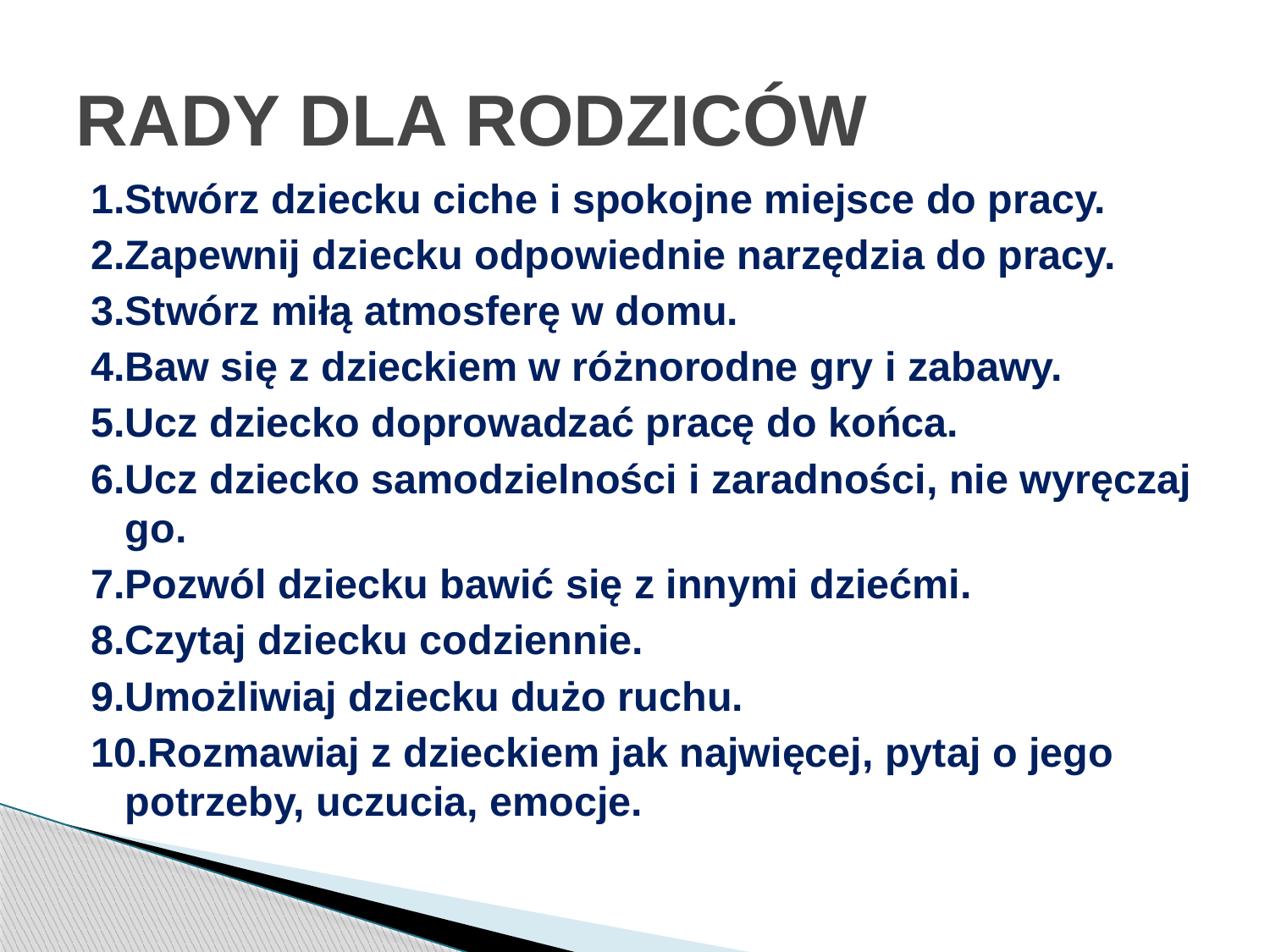

# RADY DLA RODZICÓW
1.Stwórz dziecku ciche i spokojne miejsce do pracy.
2.Zapewnij dziecku odpowiednie narzędzia do pracy.
3.Stwórz miłą atmosferę w domu.
4.Baw się z dzieckiem w różnorodne gry i zabawy.
5.Ucz dziecko doprowadzać pracę do końca.
6.Ucz dziecko samodzielności i zaradności, nie wyręczaj go.
7.Pozwól dziecku bawić się z innymi dziećmi.
8.Czytaj dziecku codziennie.
9.Umożliwiaj dziecku dużo ruchu.
10.Rozmawiaj z dzieckiem jak najwięcej, pytaj o jego potrzeby, uczucia, emocje.